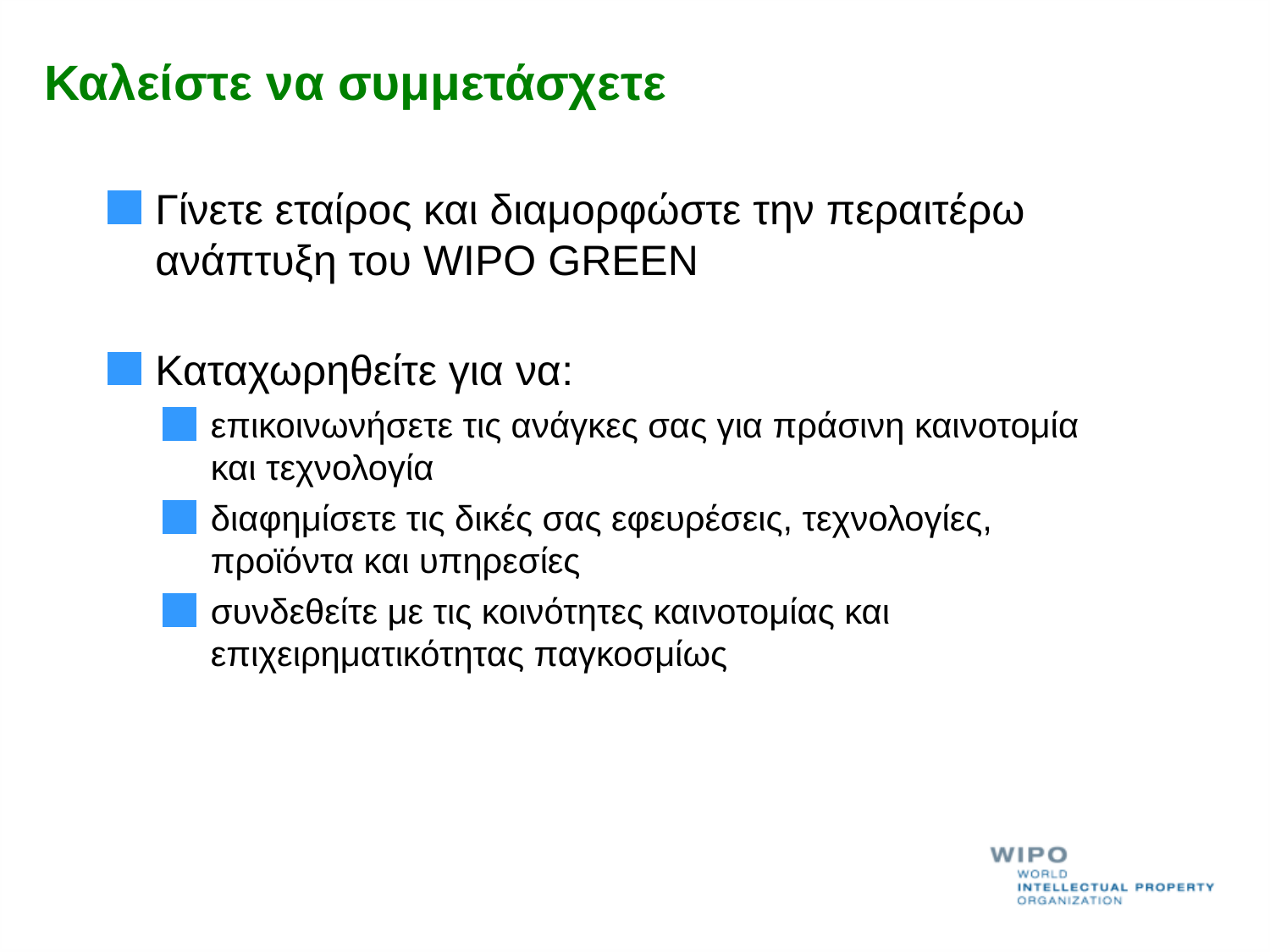

Καλείστε να συμμετάσχετε
Γίνετε εταίρος και διαμορφώστε την περαιτέρω ανάπτυξη του WIPO GREEN
Καταχωρηθείτε για να:
επικοινωνήσετε τις ανάγκες σας για πράσινη καινοτομία και τεχνολογία
διαφημίσετε τις δικές σας εφευρέσεις, τεχνολογίες, προϊόντα και υπηρεσίες
συνδεθείτε με τις κοινότητες καινοτομίας και επιχειρηματικότητας παγκοσμίως